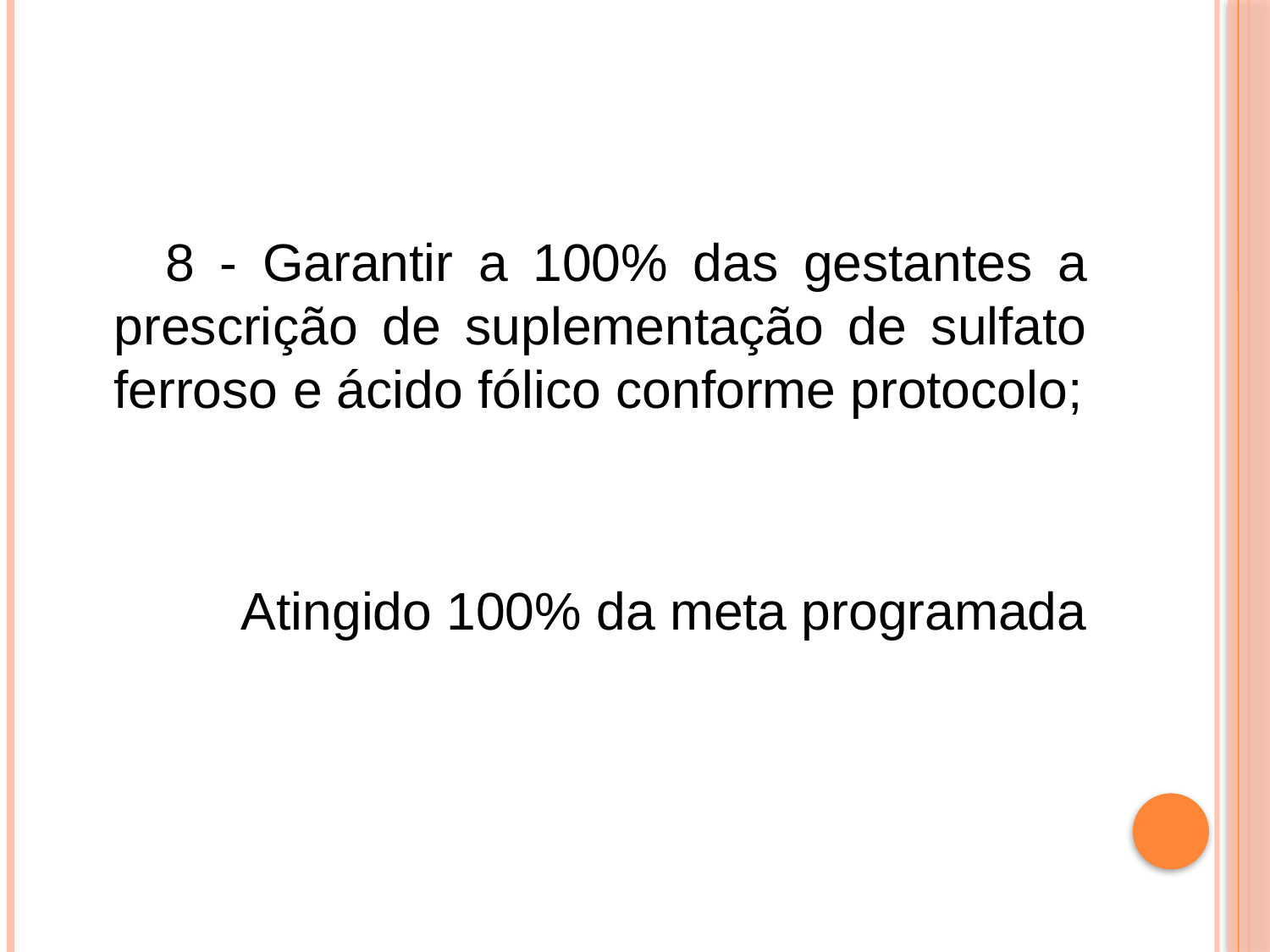

#
    8 - Garantir a 100% das gestantes a prescrição de suplementação de sulfato ferroso e ácido fólico conforme protocolo;

		Atingido 100% da meta programada